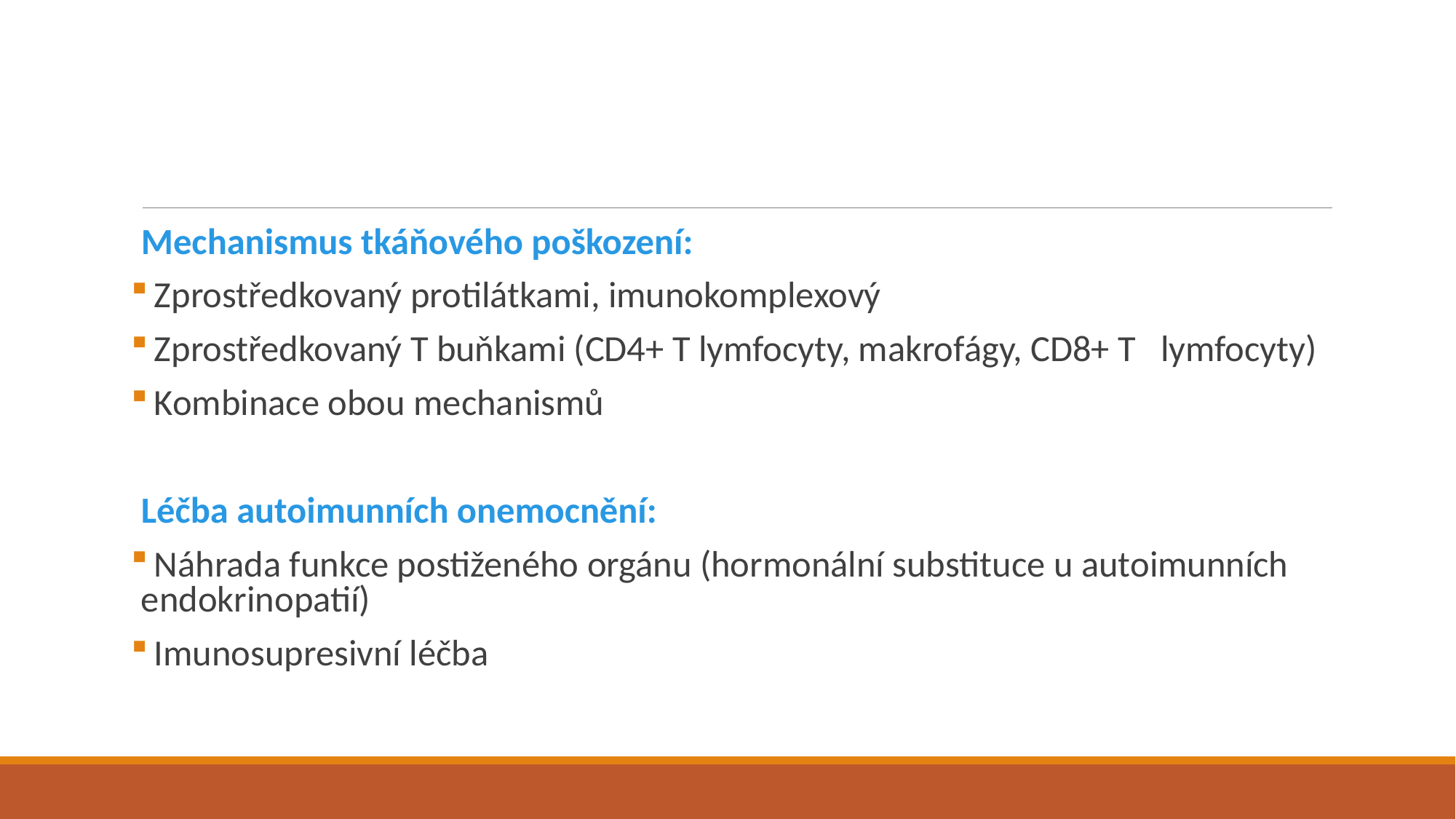

#
Mechanismus tkáňového poškození:
 Zprostředkovaný protilátkami, imunokomplexový
 Zprostředkovaný T buňkami (CD4+ T lymfocyty, makrofágy, CD8+ T   lymfocyty)
 Kombinace obou mechanismů

Léčba autoimunních onemocnění:
 Náhrada funkce postiženého orgánu (hormonální substituce u autoimunních endokrinopatií)
 Imunosupresivní léčba